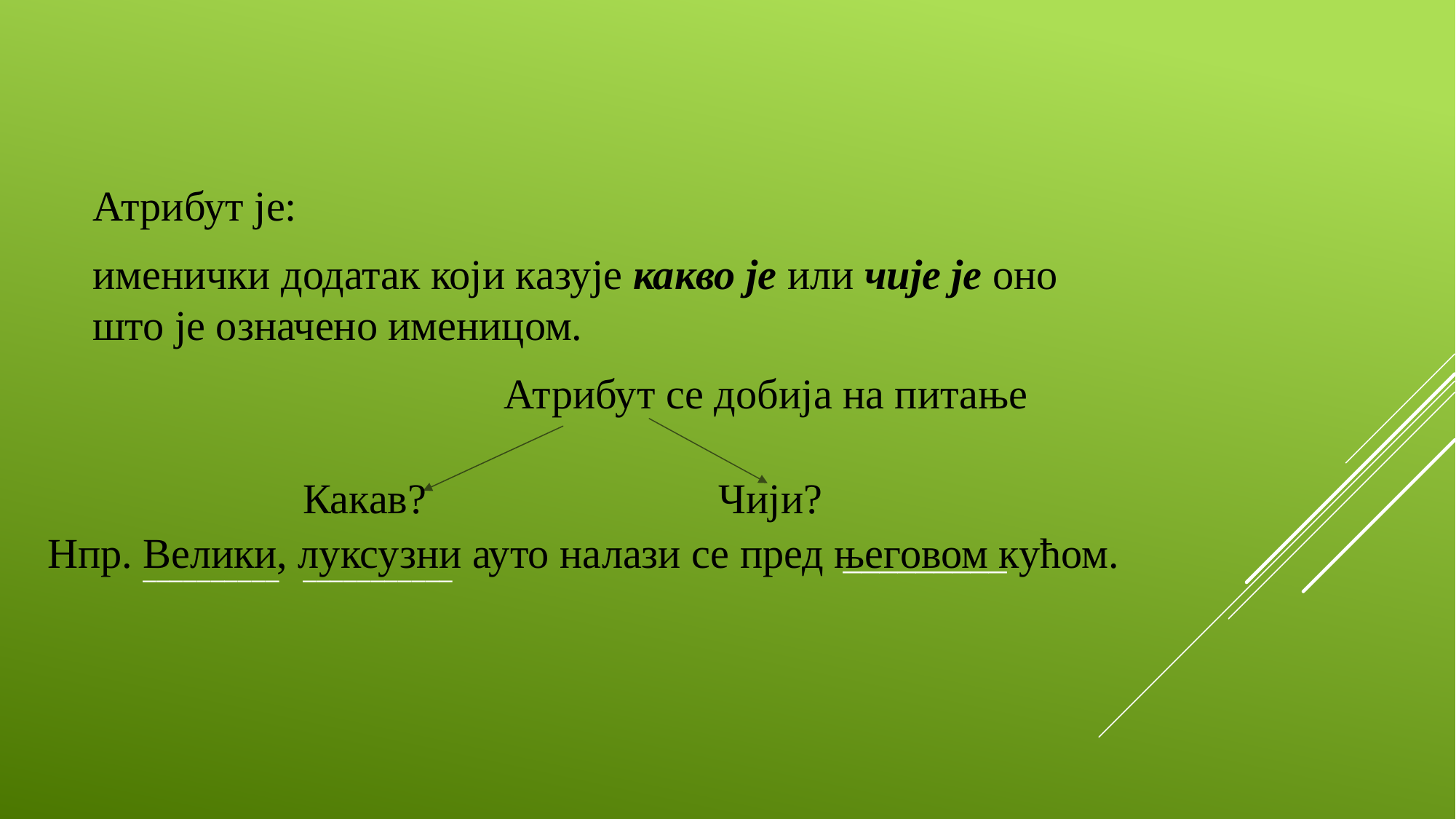

Атрибут је:
именички додатак који казује какво је или чије је оно што је означено именицом.
                                       Атрибут се добија на питање
Какав?
Чији?
Нпр. Велики, луксузни ауто налази се пред његовом кућом.
_________
__________
___________